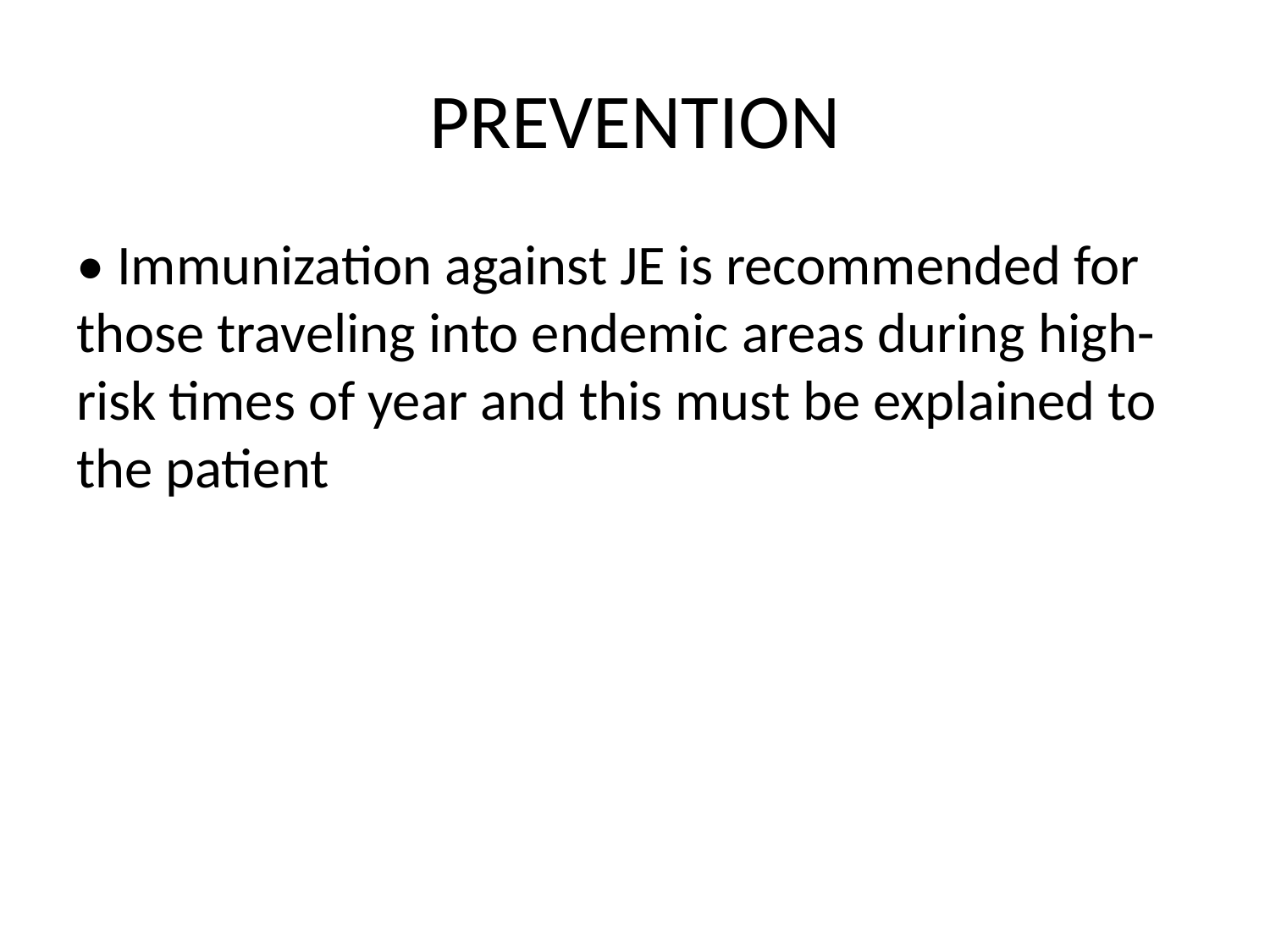

# PREVENTION
• Immunization against JE is recommended for those traveling into endemic areas during high-risk times of year and this must be explained to the patient